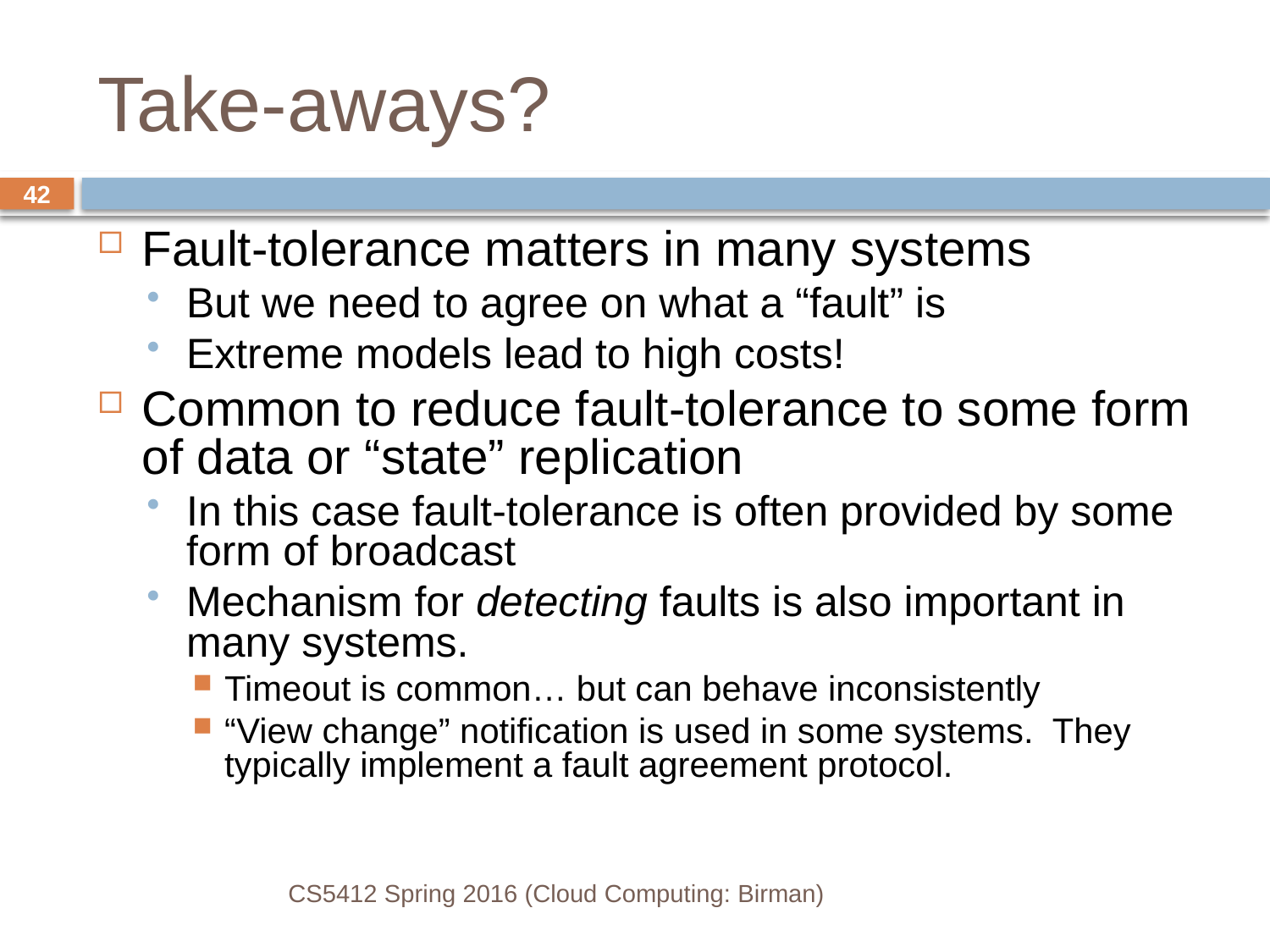

# Take-aways?
42
Fault-tolerance matters in many systems
But we need to agree on what a “fault” is
Extreme models lead to high costs!
Common to reduce fault-tolerance to some form of data or “state” replication
In this case fault-tolerance is often provided by some form of broadcast
Mechanism for detecting faults is also important in many systems.
Timeout is common… but can behave inconsistently
“View change” notification is used in some systems.  They typically implement a fault agreement protocol.
CS5412 Spring 2016 (Cloud Computing: Birman)